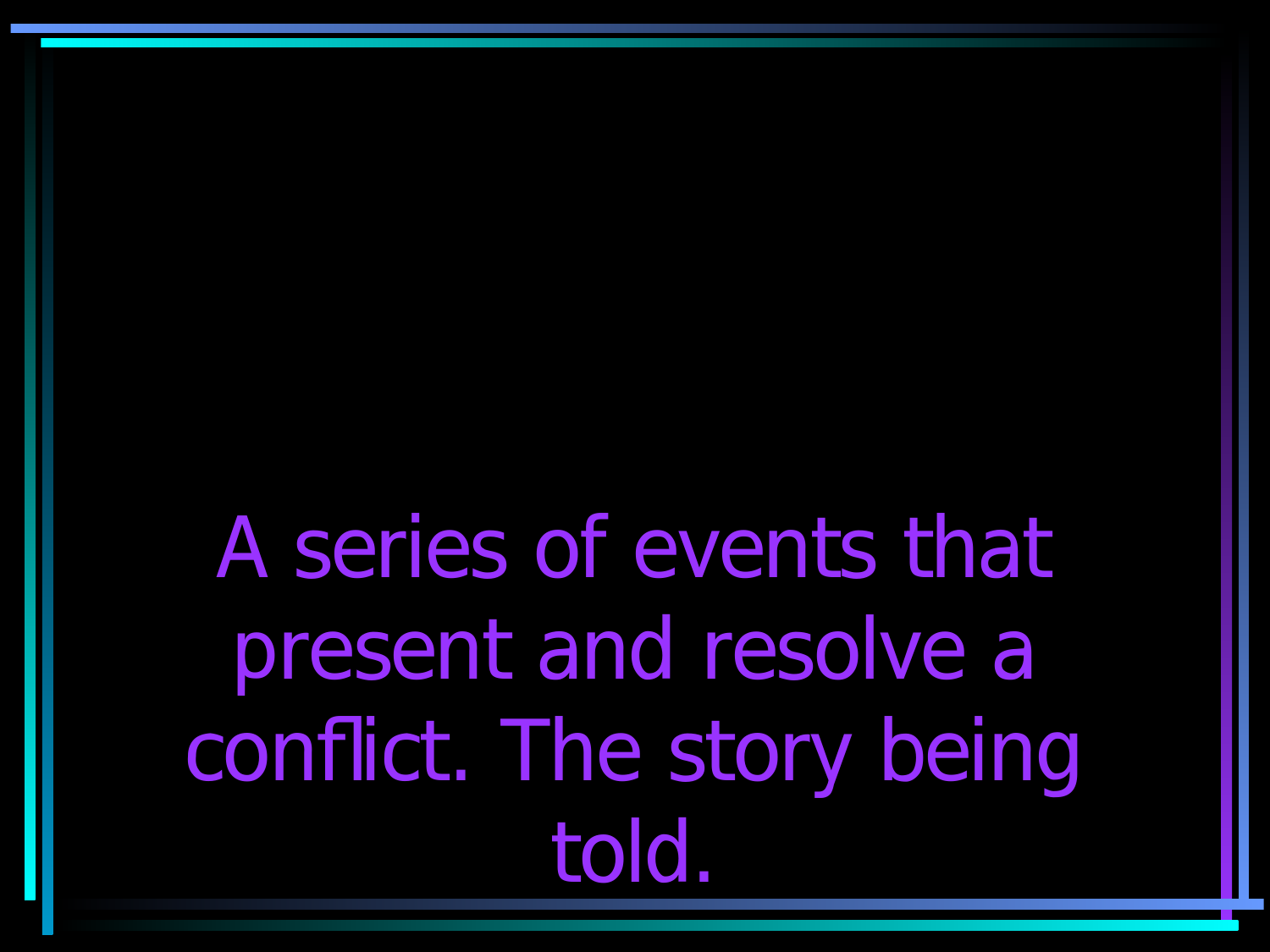

PLOT
A series of events that present and resolve a conflict. The story being told.